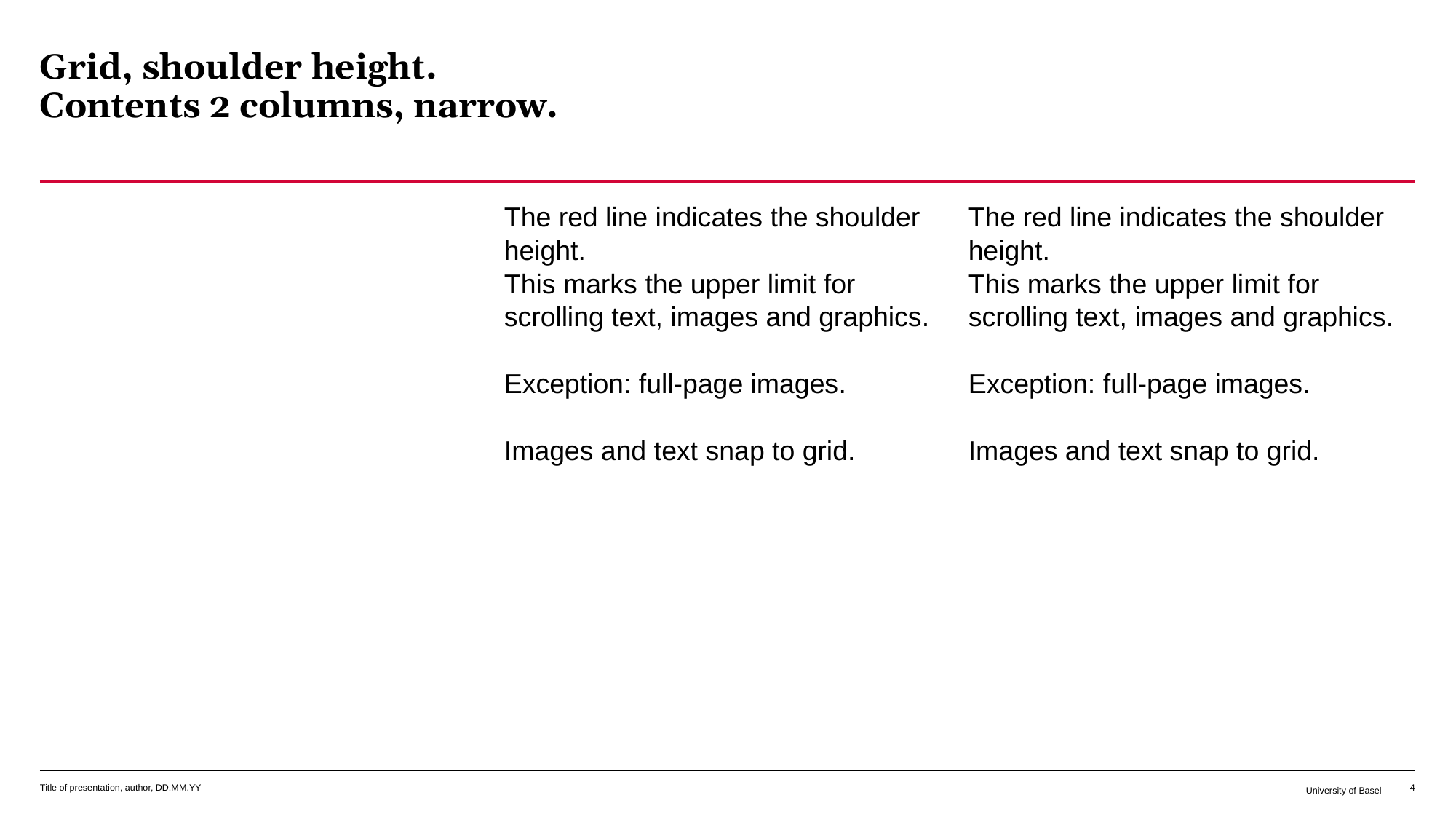

# Grid, shoulder height. Contents 2 columns, narrow.
The red line indicates the shoulder height.
This marks the upper limit for scrolling text, images and graphics.
Exception: full-page images.

Images and text snap to grid.
The red line indicates the shoulder height.
This marks the upper limit for scrolling text, images and graphics.
Exception: full-page images.

Images and text snap to grid.
Title of presentation, author, DD.MM.YY
University of Basel
4